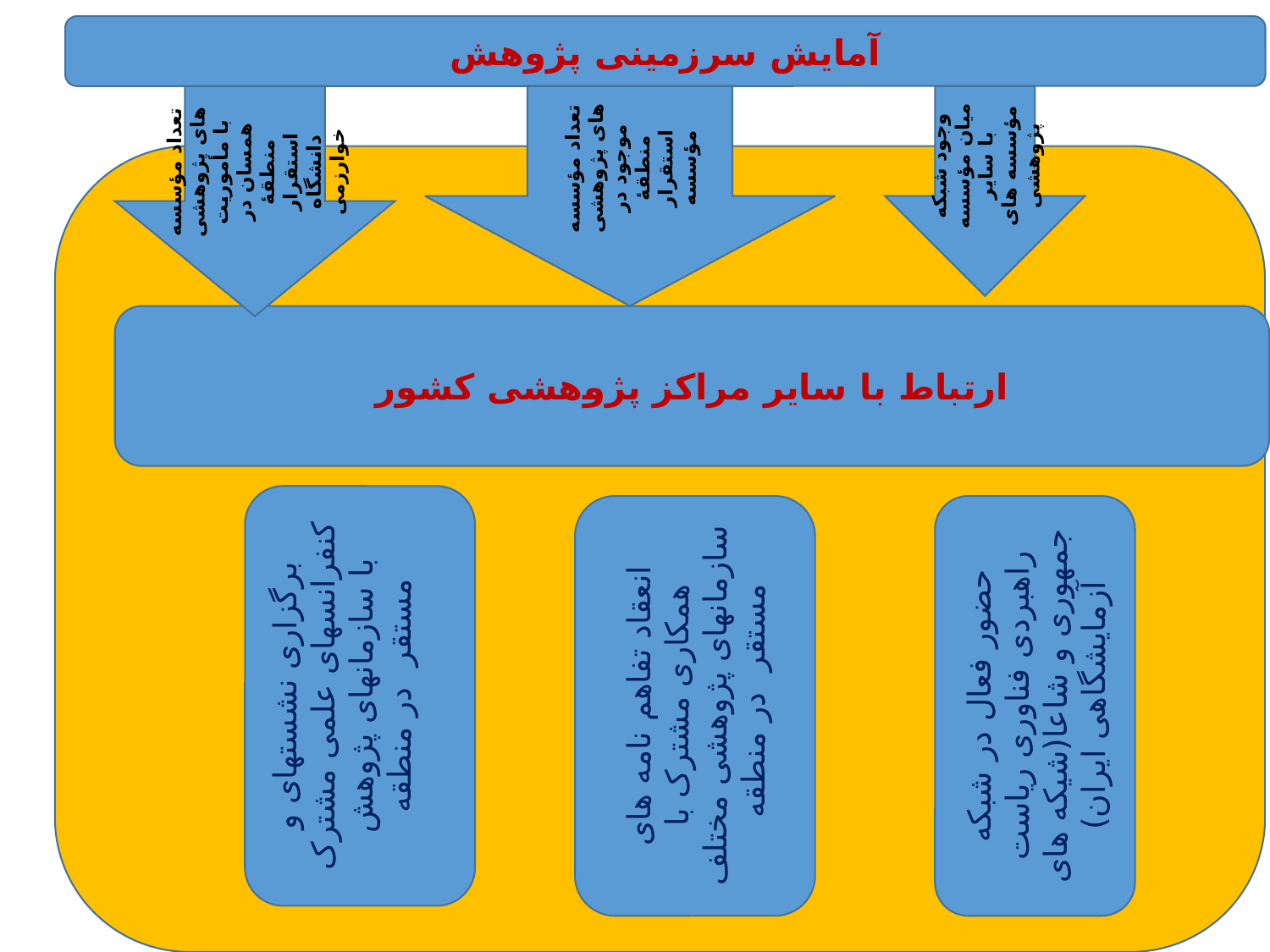

آمایش سرزمینی پژوهش
تعداد مؤسسه های پژوهشی با مأموریت همسان در منطقۀ استقرار دانشگاه خوارزمی
تعداد مؤسسه های پژوهشی موجود در منطقۀ استقرار مؤسسه
وجود شبکه میان مؤسسه با سایر مؤسسه های پژوهشی

ارتباط با سایر مراکز پژوهشی کشور
برگزاری نشستهای و کنفرانسهای علمی مشترک با سازمانهای پژوهش مستقر  در منطقه

انعقاد تفاهم نامه های همکاری مشترک با سازمانهای پژوهشی مختلف مستقر  در منطقه
حضور فعال در شبکه راهبردی فناوری ریاست جمهوری و شاعا(شیکه های آزمایشگاهی ایران)